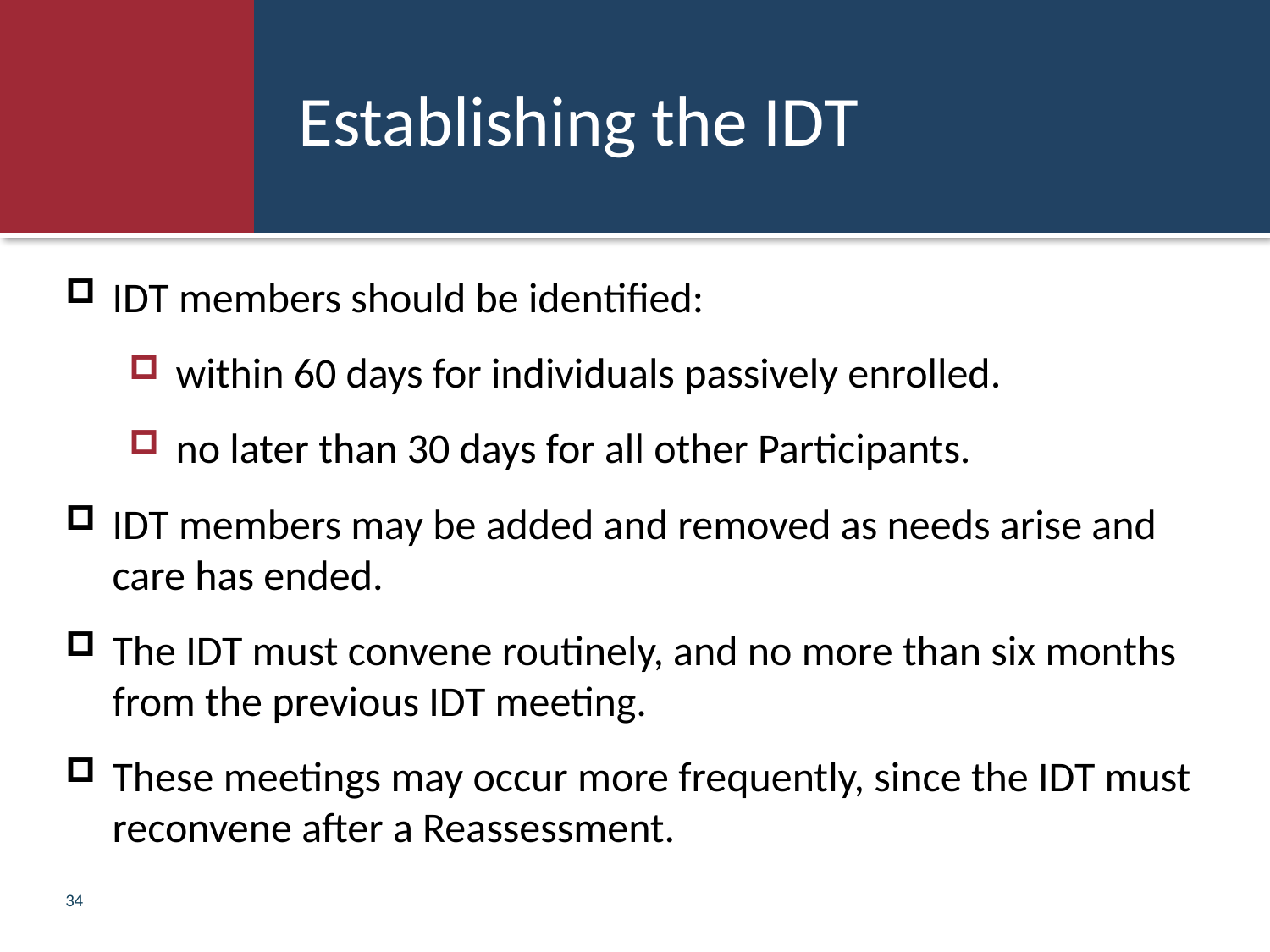

# Establishing the IDT
IDT members should be identified:
within 60 days for individuals passively enrolled.
no later than 30 days for all other Participants.
IDT members may be added and removed as needs arise and care has ended.
The IDT must convene routinely, and no more than six months from the previous IDT meeting.
These meetings may occur more frequently, since the IDT must reconvene after a Reassessment.

34